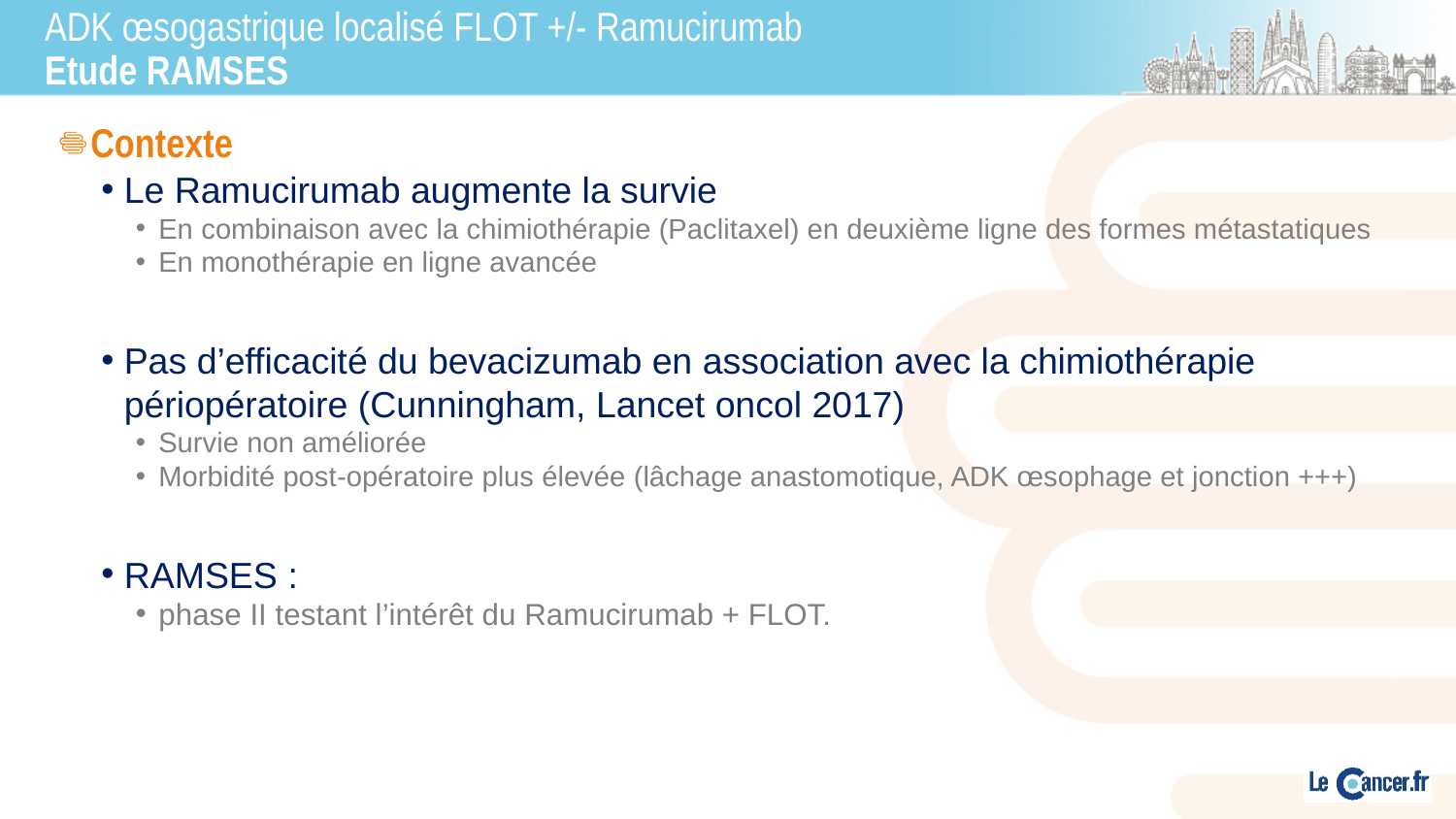

# ADK œsogastrique localisé FLOT +/- Ramucirumab Etude RAMSES
Contexte
Le Ramucirumab augmente la survie
En combinaison avec la chimiothérapie (Paclitaxel) en deuxième ligne des formes métastatiques
En monothérapie en ligne avancée

Pas d’efficacité du bevacizumab en association avec la chimiothérapie périopératoire (Cunningham, Lancet oncol 2017)
Survie non améliorée
Morbidité post-opératoire plus élevée (lâchage anastomotique, ADK œsophage et jonction +++)

RAMSES :
phase II testant l’intérêt du Ramucirumab + FLOT.